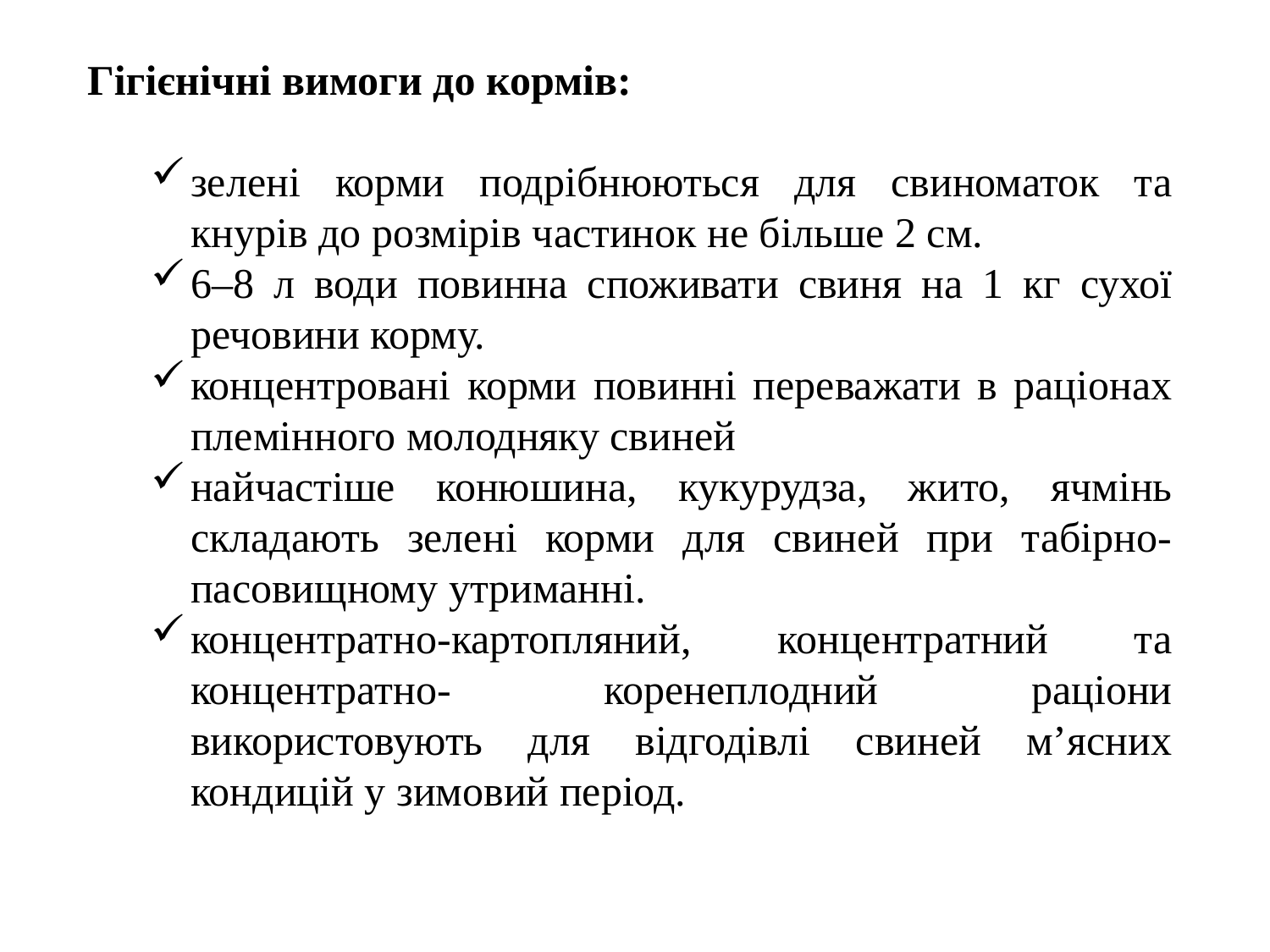

Гігієнічні вимоги до кормів:

зелені корми подрібнюються для свиноматок та кнурів до розмірів частинок не більше 2 см.
6–8 л води повинна споживати свиня на 1 кг сухої речовини корму.
концентровані корми повинні переважати в раціонах племінного молодняку свиней
найчастіше конюшина, кукурудза, жито, ячмінь складають зелені корми для свиней при табірно-пасовищному утриманні.
концентратно-картопляний, концентратний та концентратно- коренеплодний раціони використовують для відгодівлі свиней м’ясних кондицій у зимовий період.